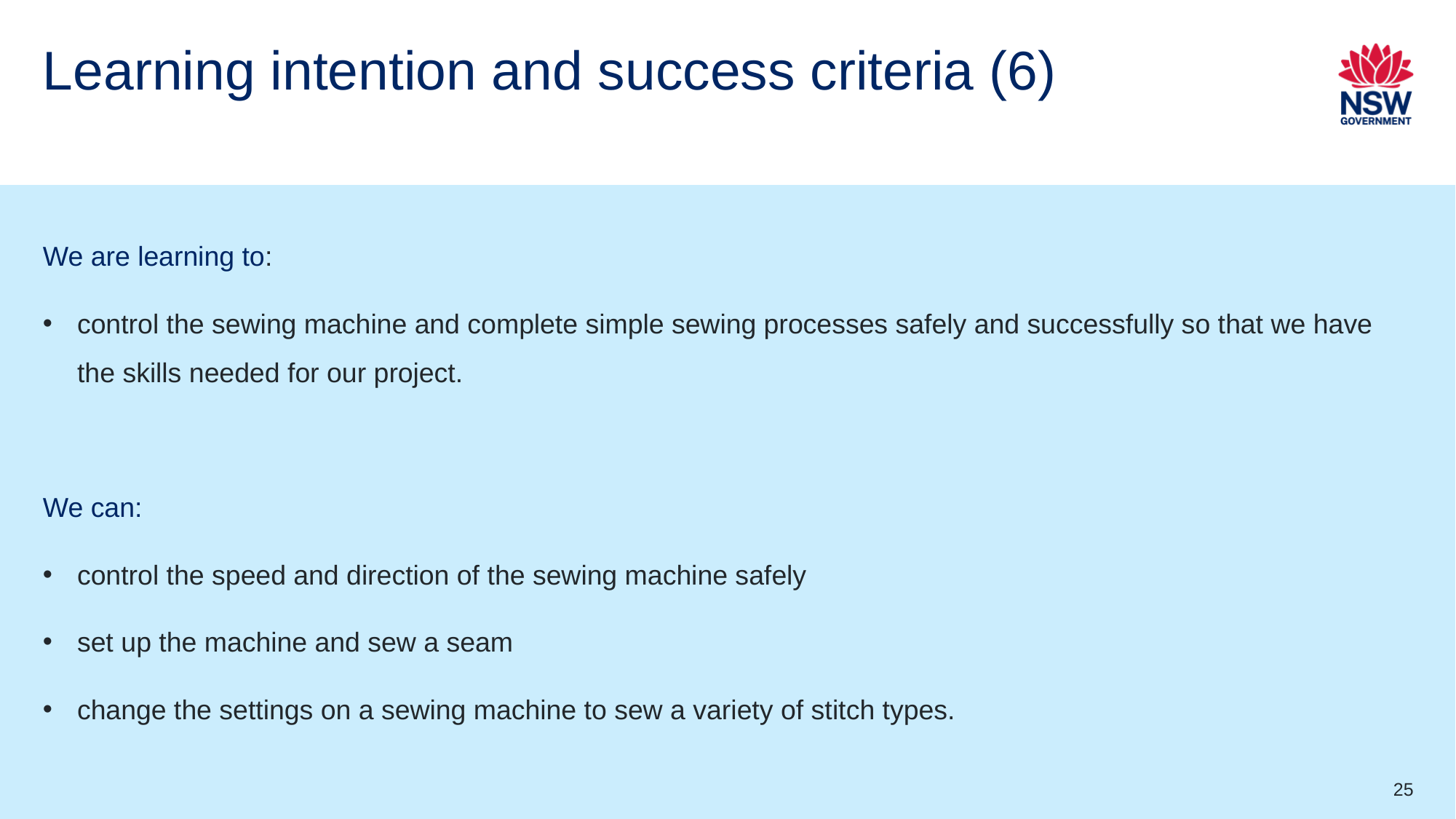

# Learning intention and success criteria (6)
We are learning to:
control the sewing machine and complete simple sewing processes safely and successfully so that we have the skills needed for our project.

We can:
control the speed and direction of the sewing machine safely
set up the machine and sew a seam
change the settings on a sewing machine to sew a variety of stitch types.
25